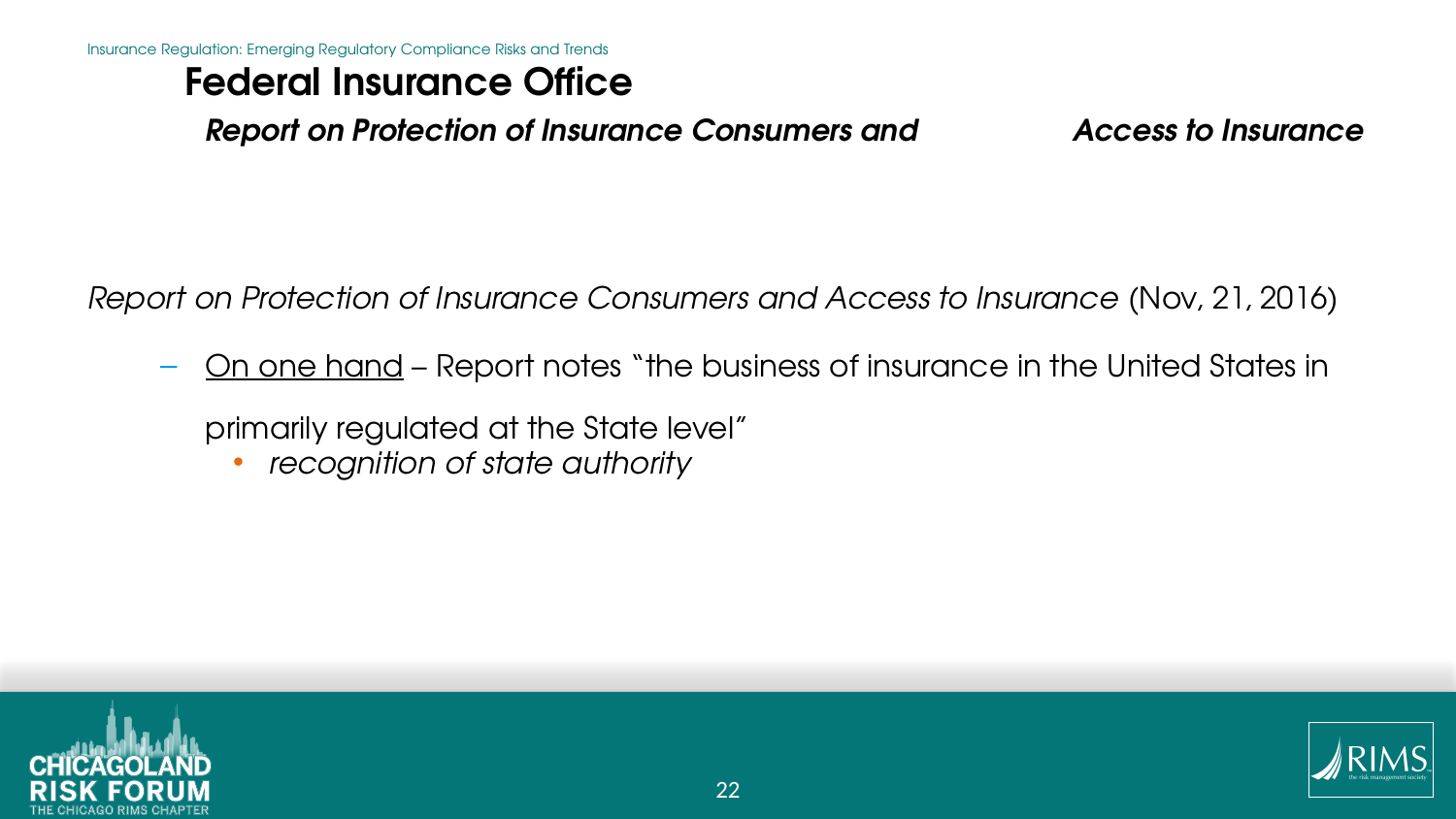

# Insurance Regulation: Emerging Regulatory Compliance Risks and Trends Federal Insurance Office Report on Protection of Insurance Consumers and 					             Access to Insurance
Report on Protection of Insurance Consumers and Access to Insurance (Nov, 21, 2016)
On one hand – Report notes “the business of insurance in the United States in primarily regulated at the State level”
recognition of state authority